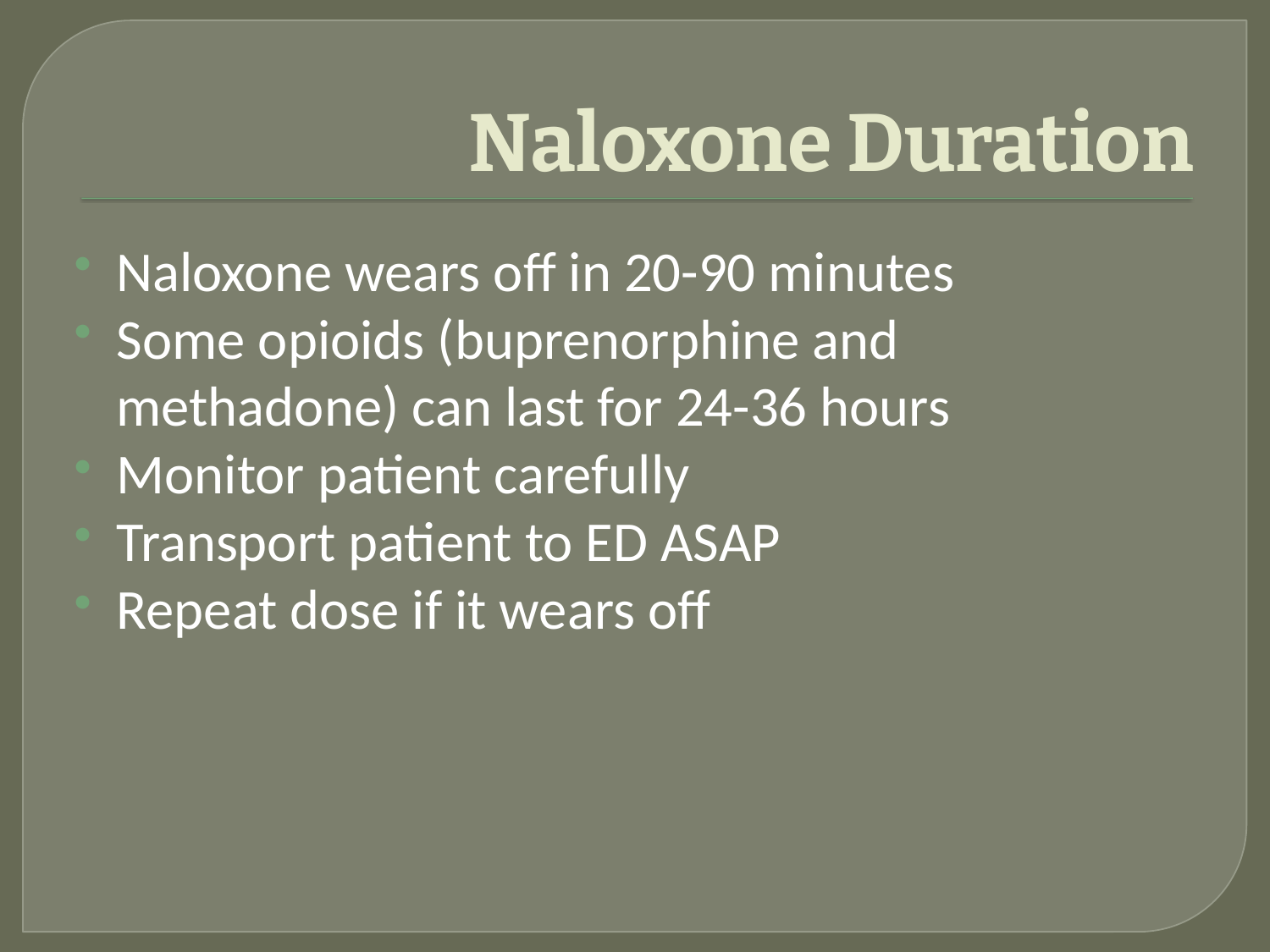

# Naloxone Duration
Naloxone wears off in 20-90 minutes
Some opioids (buprenorphine and methadone) can last for 24-36 hours
Monitor patient carefully
Transport patient to ED ASAP
Repeat dose if it wears off